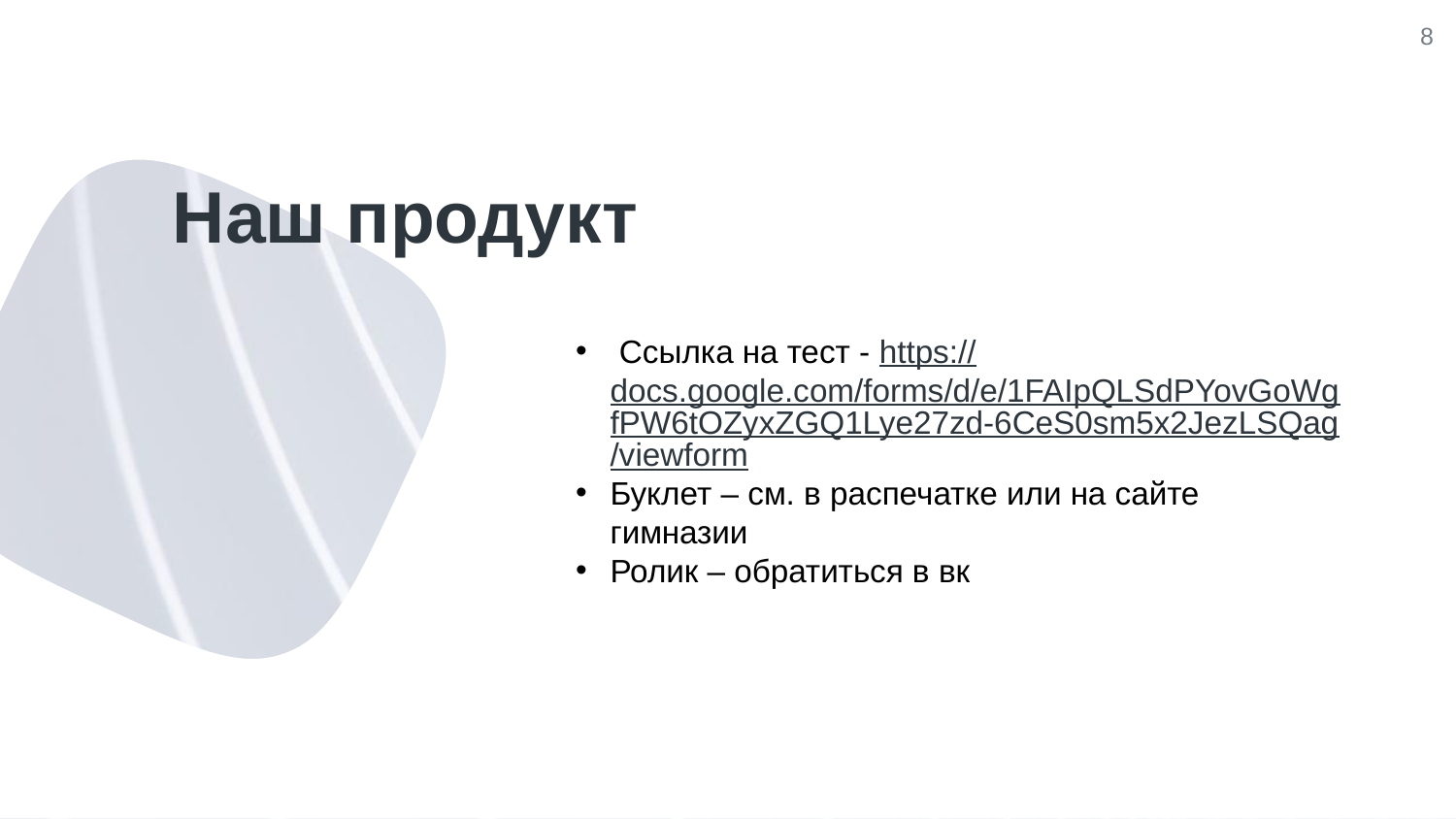

8
# Наш продукт
 Ссылка на тест - https://docs.google.com/forms/d/e/1FAIpQLSdPYovGoWgfPW6tOZyxZGQ1Lye27zd-6CeS0sm5x2JezLSQag/viewform
Буклет – см. в распечатке или на сайте гимназии
Ролик – обратиться в вк